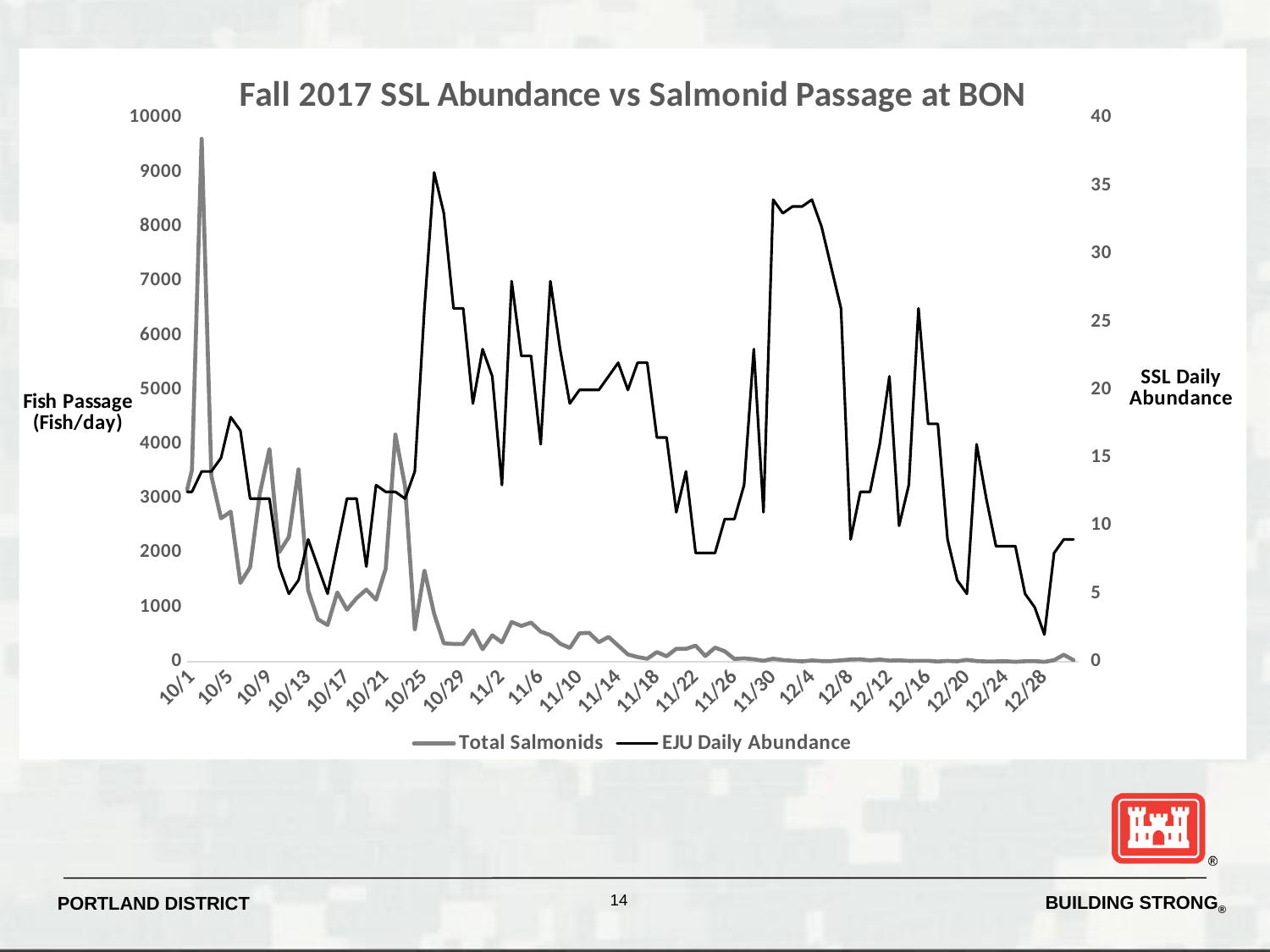

#

### Chart: Fall 2017 SSL Abundance vs Salmonid Passage at BON

| Category |  |  |
|---|---|---|